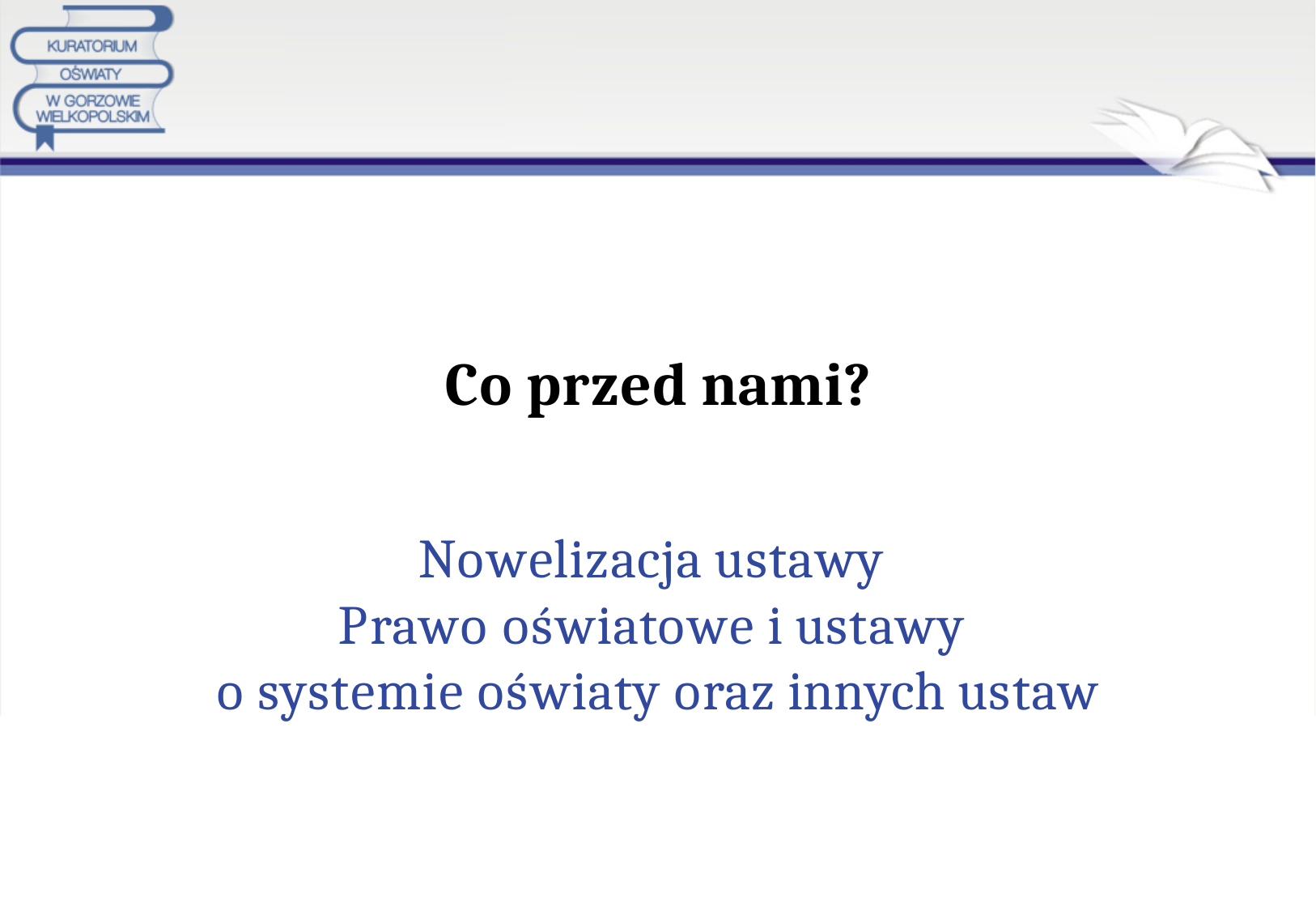

# Co przed nami?
Nowelizacja ustawy
Prawo oświatowe i ustawy
o systemie oświaty oraz innych ustaw